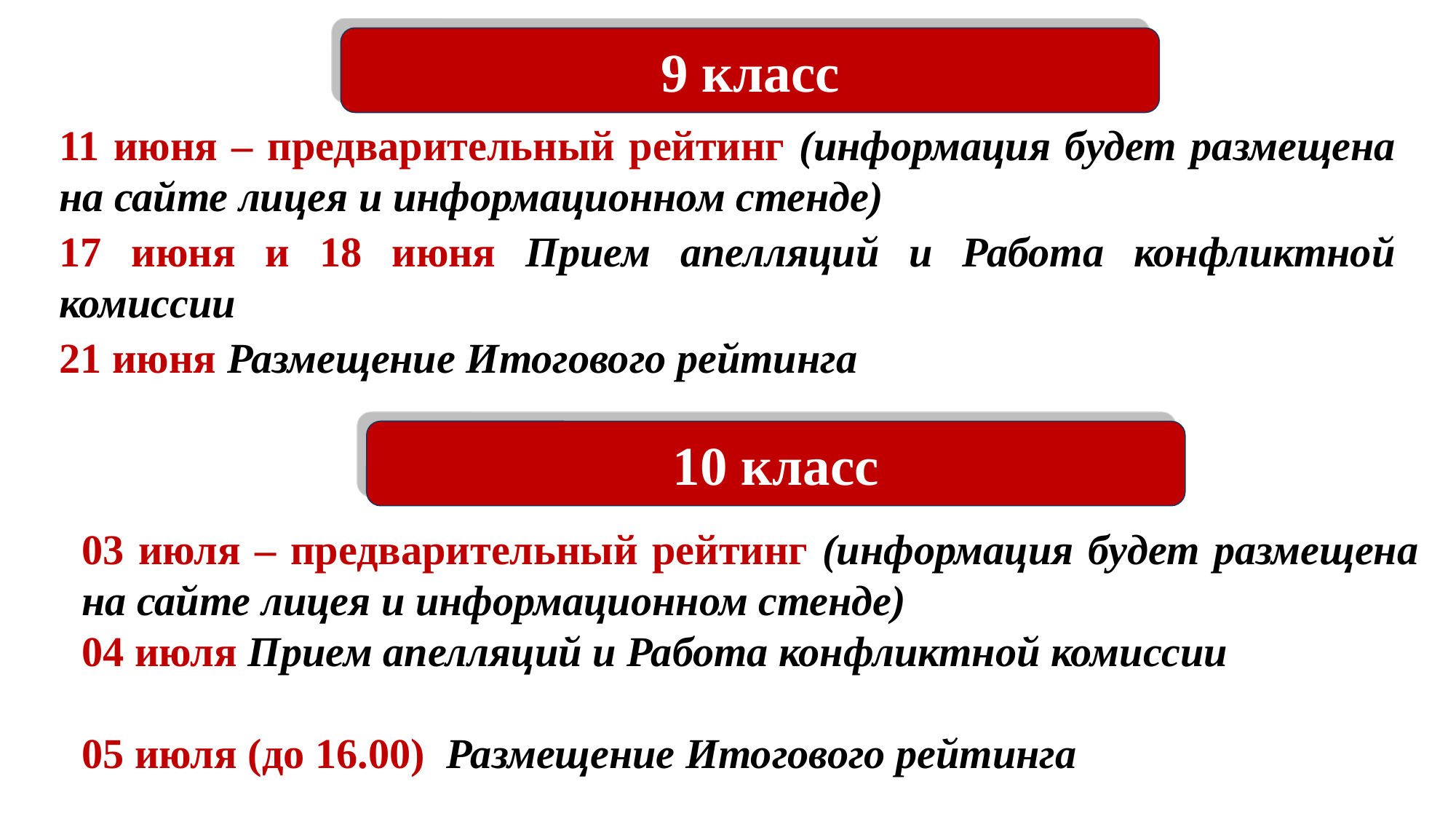

9 класс
11 июня – предварительный рейтинг (информация будет размещена на сайте лицея и информационном стенде)
17 июня и 18 июня Прием апелляций и Работа конфликтной комиссии
21 июня Размещение Итогового рейтинга
10 класс
03 июля – предварительный рейтинг (информация будет размещена на сайте лицея и информационном стенде)
04 июля Прием апелляций и Работа конфликтной комиссии

05 июля (до 16.00)  Размещение Итогового рейтинга